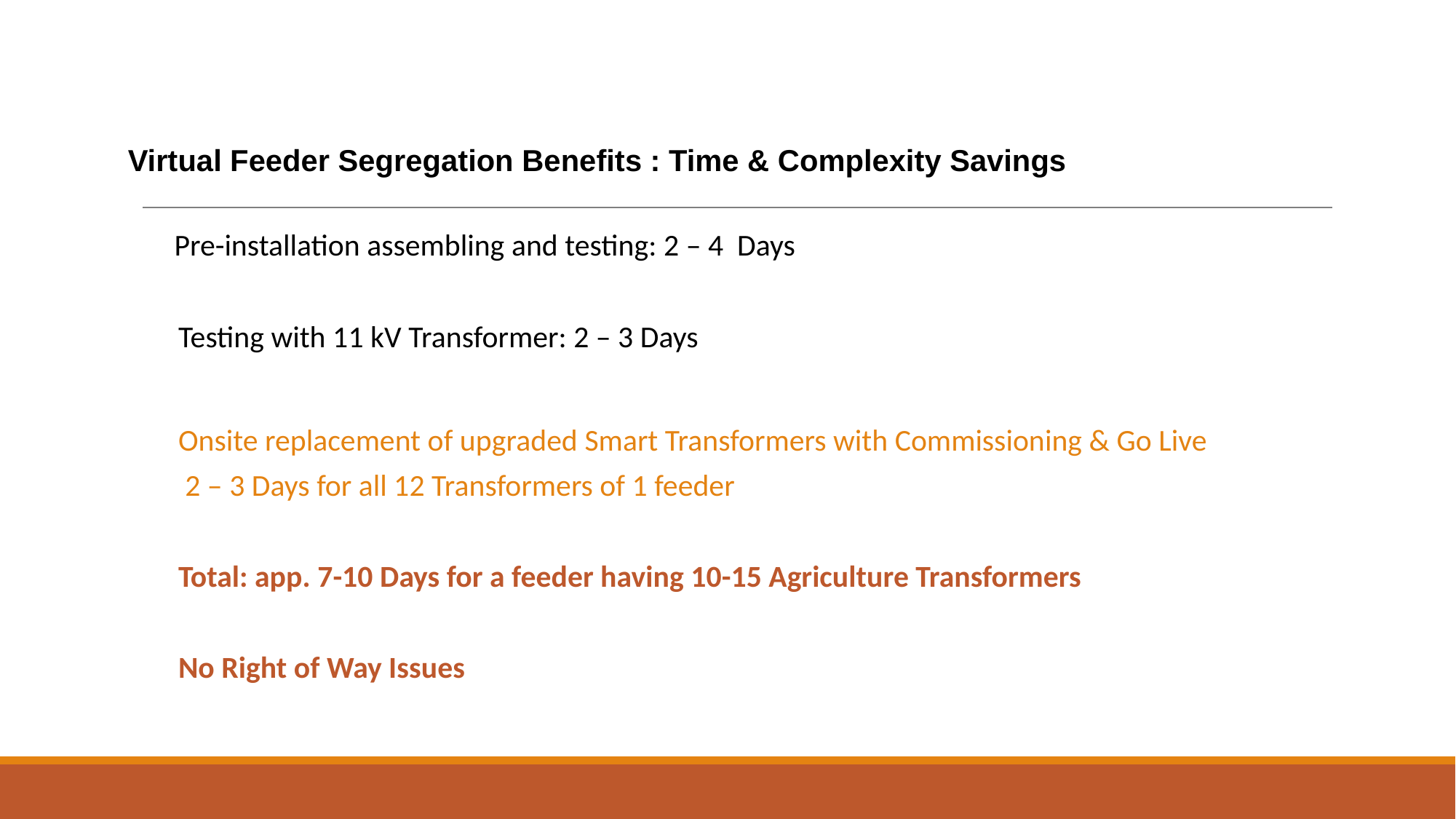

Virtual Feeder Segregation Benefits : Time & Complexity Savings
Pre-installation assembling and testing: 2 – 4  Days

Testing with 11 kV Transformer: 2 – 3 Days

Onsite replacement of upgraded Smart Transformers with Commissioning & Go Live
 2 – 3 Days for all 12 Transformers of 1 feeder

Total: app. 7-10 Days for a feeder having 10-15 Agriculture Transformers

No Right of Way Issues